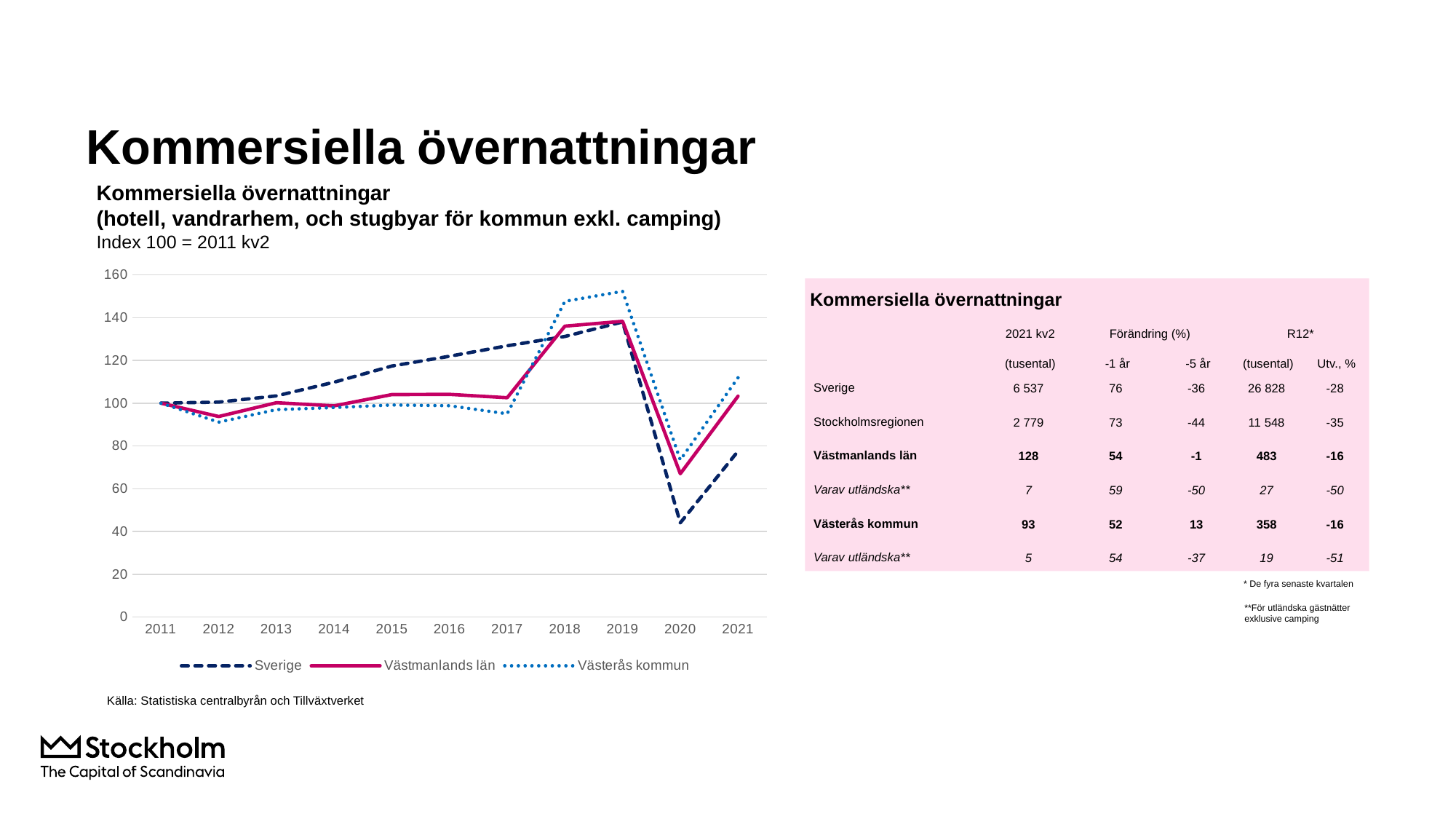

# Kommersiella övernattningar
Kommersiella övernattningar
(hotell, vandrarhem, och stugbyar för kommun exkl. camping)
Index 100 = 2011 kv2

### Chart

| Category | Sverige | Västmanlands län | Västerås kommun |
|---|---|---|---|
| 2011 | 100.0 | 100.0 | 100.0 |
| 2012 | 100.49242916851377 | 93.75980561746225 | 91.13585799961308 |
| 2013 | 103.41089666249309 | 100.22286408509063 | 96.97958986264268 |
| 2014 | 109.80946194934553 | 98.75534029012559 | 97.94447668794737 |
| 2015 | 117.36770386092945 | 104.01638091253591 | 99.1560263106984 |
| 2016 | 121.95220755402957 | 104.11936503849836 | 98.80900561036951 |
| 2017 | 126.82226083605218 | 102.54563886363454 | 95.03288837299284 |
| 2018 | 131.19675238810348 | 136.0130661109815 | 147.61559295801896 |
| 2019 | 137.97870048061088 | 138.29078533441682 | 152.29855871541884 |
| 2020 | 44.044644696336135 | 66.99600131948411 | 73.44747533372025 |
| 2021 | 77.56949540130485 | 103.27215968976031 | 111.88092474366415 |
Kommersiella övernattningar
|  | 2021 kv2 | Förändring (%) |  | R12\* |  |
| --- | --- | --- | --- | --- | --- |
|  | (tusental) | -1 år | -5 år | (tusental) | Utv., % |
| Sverige | 6 537 | 76 | -36 | 26 828 | -28 |
| Stockholmsregionen | 2 779 | 73 | -44 | 11 548 | -35 |
| Västmanlands län | 128 | 54 | -1 | 483 | -16 |
| Varav utländska\*\* | 7 | 59 | -50 | 27 | -50 |
| Västerås kommun | 93 | 52 | 13 | 358 | -16 |
| Varav utländska\*\* | 5 | 54 | -37 | 19 | -51 |
* De fyra senaste kvartalen
**För utländska gästnätter exklusive camping
Källa: Statistiska centralbyrån och Tillväxtverket